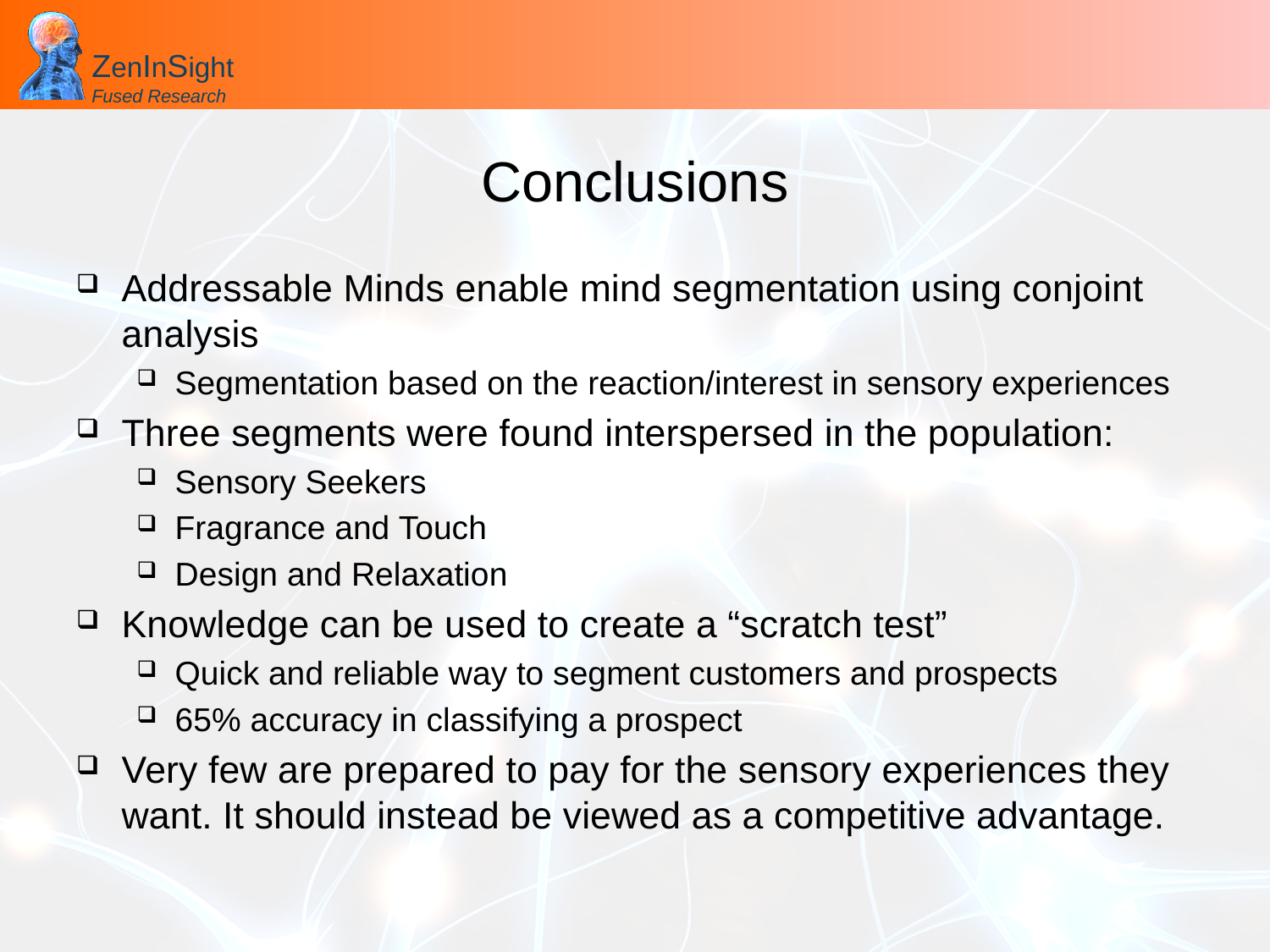

# Conclusions
Addressable Minds enable mind segmentation using conjoint analysis
Segmentation based on the reaction/interest in sensory experiences
Three segments were found interspersed in the population:
Sensory Seekers
Fragrance and Touch
Design and Relaxation
Knowledge can be used to create a “scratch test”
Quick and reliable way to segment customers and prospects
65% accuracy in classifying a prospect
Very few are prepared to pay for the sensory experiences they want. It should instead be viewed as a competitive advantage.